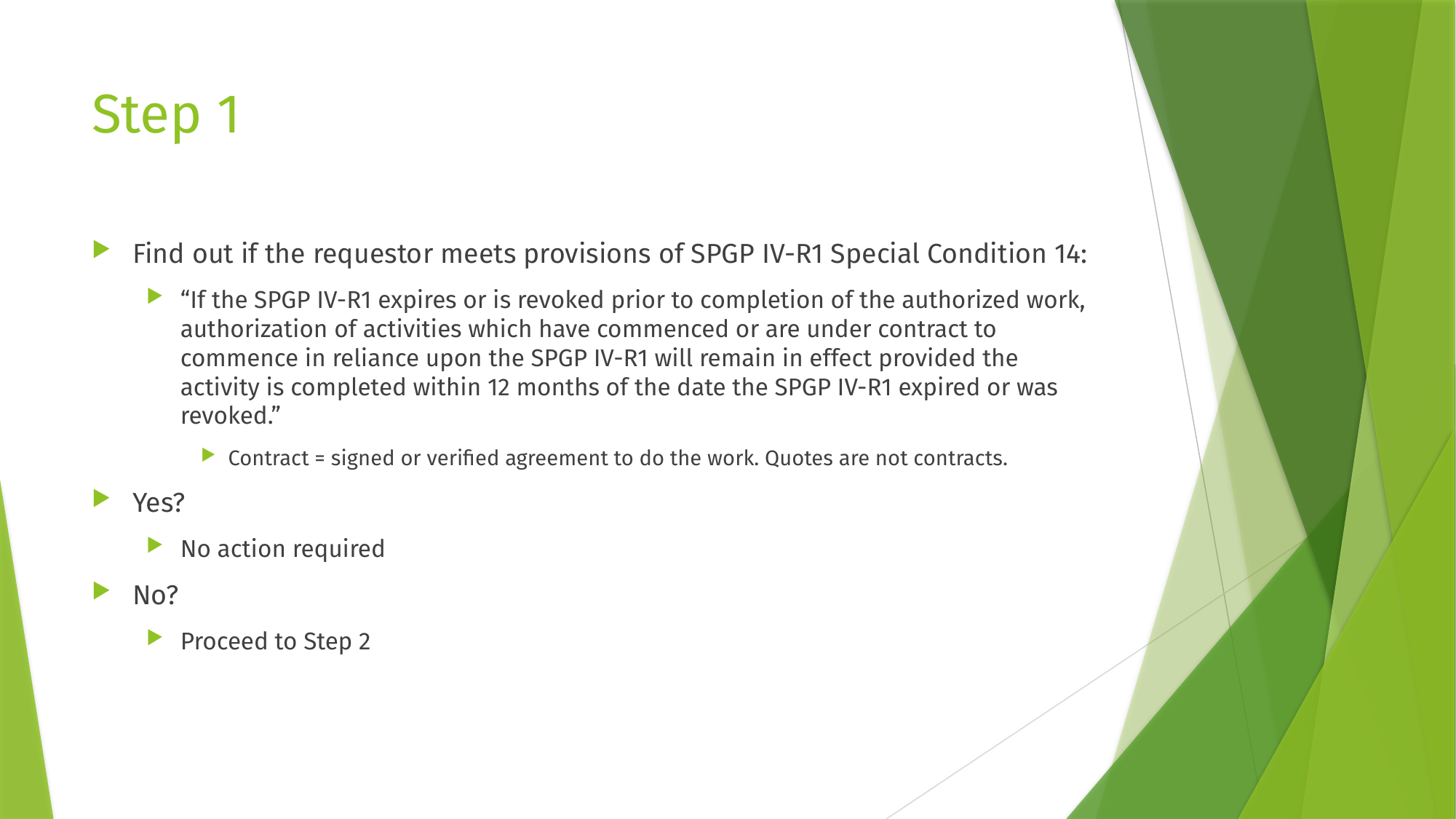

# Step 1
Find out if the requestor meets provisions of SPGP IV-R1 Special Condition 14:
“If the SPGP IV-R1 expires or is revoked prior to completion of the authorized work, authorization of activities which have commenced or are under contract to commence in reliance upon the SPGP IV-R1 will remain in effect provided the activity is completed within 12 months of the date the SPGP IV-R1 expired or was revoked.”
Contract = signed or verified agreement to do the work. Quotes are not contracts.
Yes?
No action required
No?
Proceed to Step 2